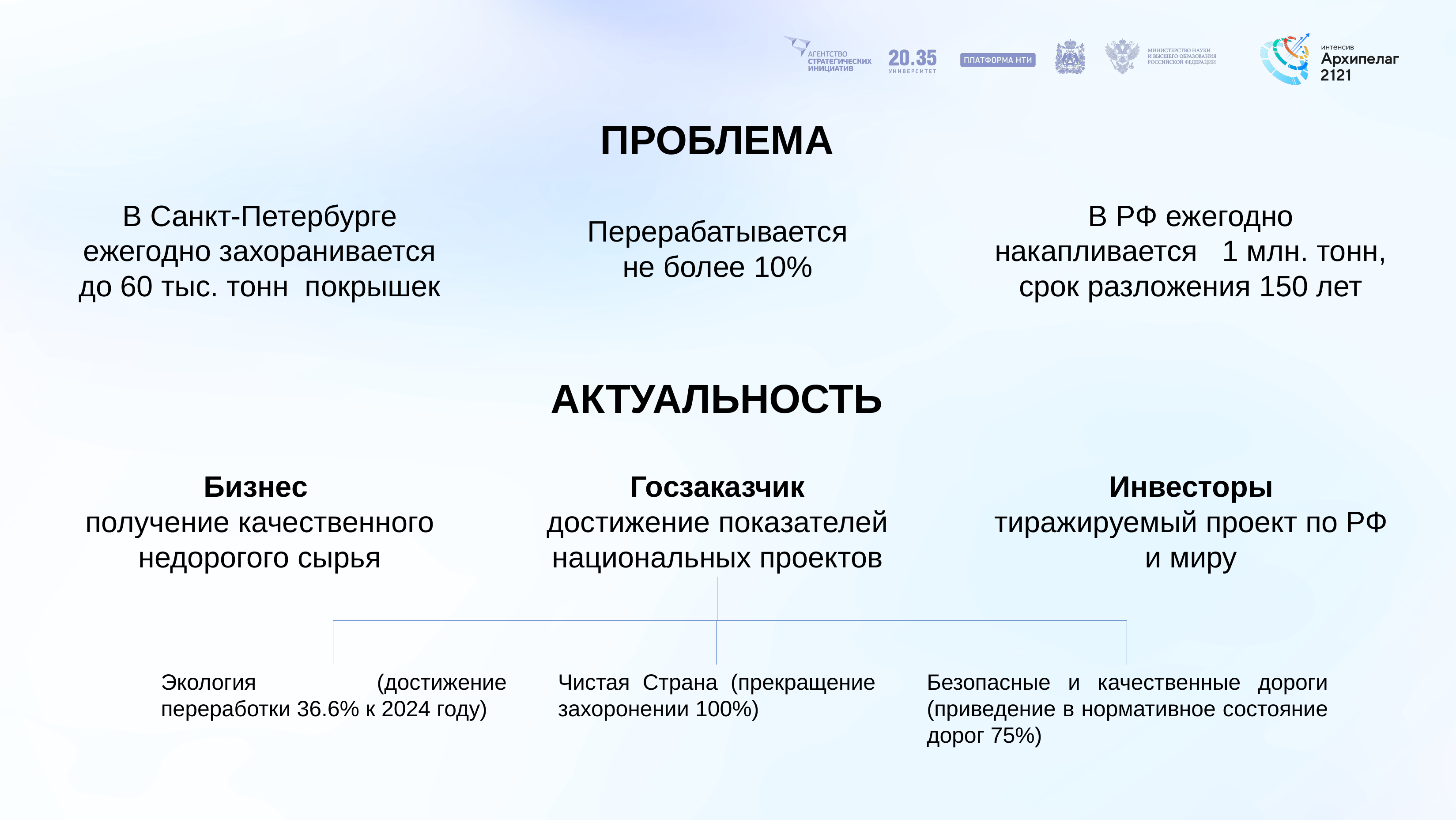

# ПРОБЛЕМА
В РФ ежегодно накапливается   1 млн. тонн, срок разложения 150 лет
В Санкт-Петербурге ежегодно захоранивается до 60 тыс. тонн  покрышек
Перерабатывается не более 10%
АКТУАЛЬНОСТЬ
Бизнес
получение качественного недорогого сырья
 Госзаказчик
достижение показателей национальных проектов
 Инвесторы
тиражируемый проект по РФ и миру
Чистая Страна (прекращение захоронении 100%)
Безопасные и качественные дороги (приведение в нормативное состояние дорог 75%)
Экология (достижение переработки 36.6% к 2024 году)